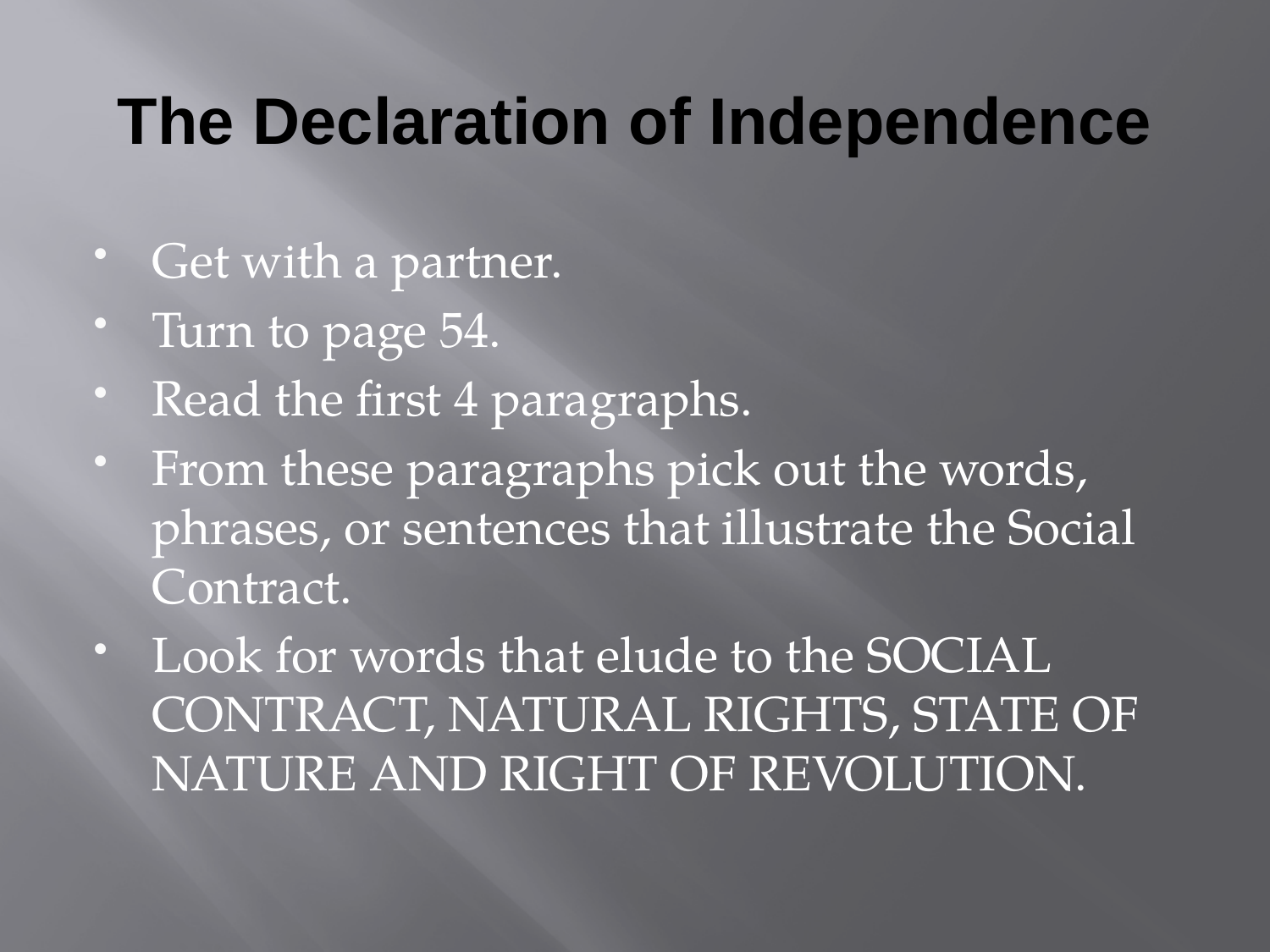

# The Declaration of Independence
Get with a partner.
Turn to page 54.
Read the first 4 paragraphs.
From these paragraphs pick out the words, phrases, or sentences that illustrate the Social Contract.
Look for words that elude to the SOCIAL CONTRACT, NATURAL RIGHTS, STATE OF NATURE AND RIGHT OF REVOLUTION.